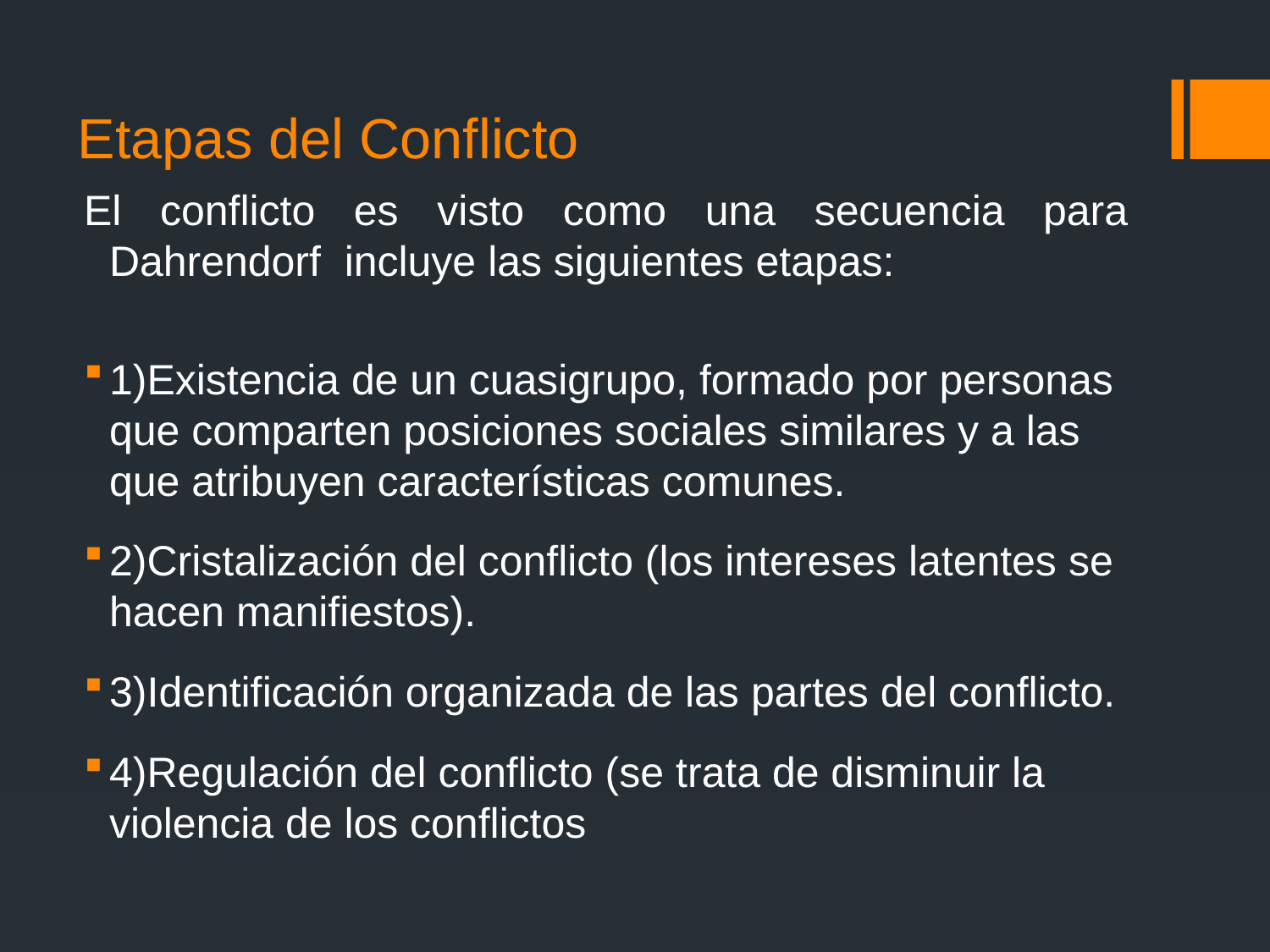

# Etapas del Conflicto
El conflicto es visto como una secuencia para Dahrendorf  incluye las siguientes etapas:

1)Existencia de un cuasigrupo, formado por personas que comparten posiciones sociales similares y a las que atribuyen características comunes.
2)Cristalización del conflicto (los intereses latentes se hacen manifiestos).
3)Identificación organizada de las partes del conflicto.
4)Regulación del conflicto (se trata de disminuir la violencia de los conflictos